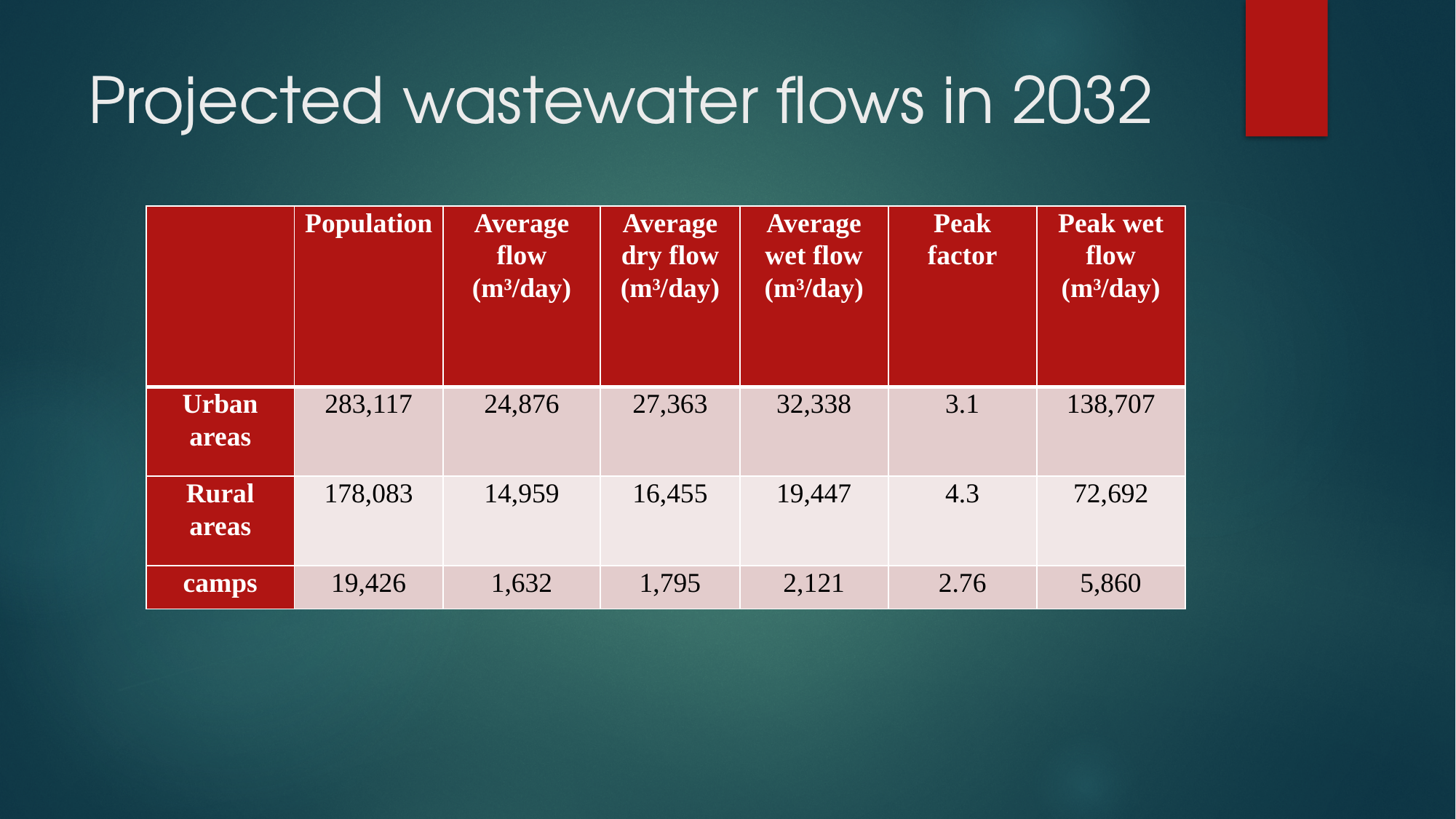

# Projected wastewater flows in 2032
|  | Population | Average flow (m³/day) | Average dry flow (m³/day) | Average wet flow (m³/day) | Peak factor | Peak wet flow (m³/day) |
| --- | --- | --- | --- | --- | --- | --- |
| Urban areas | 283,117 | 24,876 | 27,363 | 32,338 | 3.1 | 138,707 |
| Rural areas | 178,083 | 14,959 | 16,455 | 19,447 | 4.3 | 72,692 |
| camps | 19,426 | 1,632 | 1,795 | 2,121 | 2.76 | 5,860 |